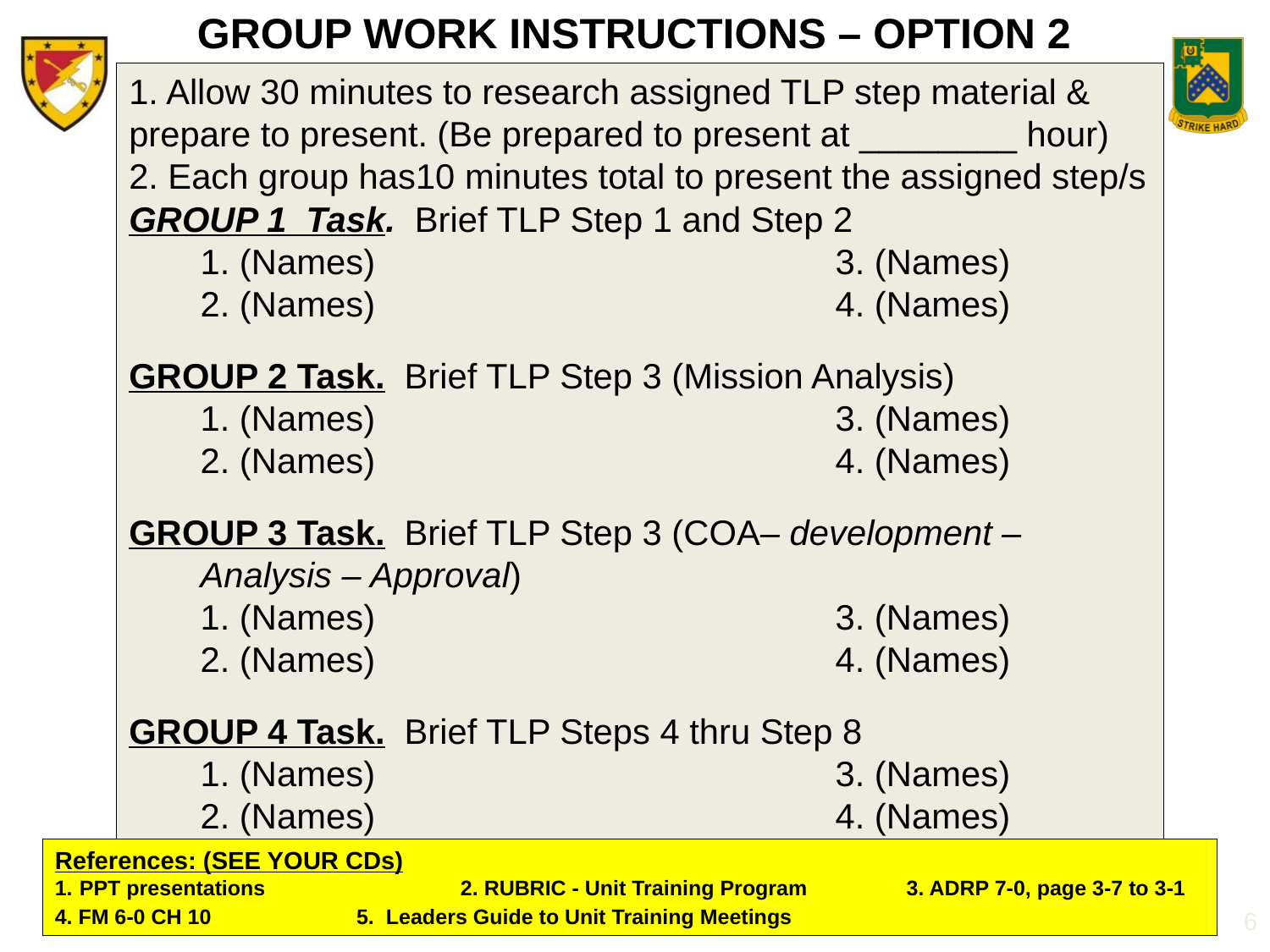

GROUP WORK INSTRUCTIONS – OPTION 2
1. Allow 30 minutes to research assigned TLP step material & prepare to present. (Be prepared to present at ________ hour)
2. Each group has10 minutes total to present the assigned step/s
GROUP 1  Task.  Brief TLP Step 1 and Step 2
	1. (Names)		 		3. (Names)
	2. (Names)				4. (Names)

GROUP 2 Task.  Brief TLP Step 3 (Mission Analysis)
	1. (Names)		 		3. (Names)
	2. (Names)				4. (Names)

GROUP 3 Task.  Brief TLP Step 3 (COA– development – Analysis – Approval)
	1. (Names)		 		3. (Names)
	2. (Names)				4. (Names)

GROUP 4 Task.  Brief TLP Steps 4 thru Step 8
	1. (Names)		 		3. (Names)
	2. (Names)				4. (Names)
References: (SEE YOUR CDs)
PPT presentations		2. RUBRIC - Unit Training Program	           3. ADRP 7-0, page 3-7 to 3-1
4. FM 6-0 CH 10		5.  Leaders Guide to Unit Training Meetings